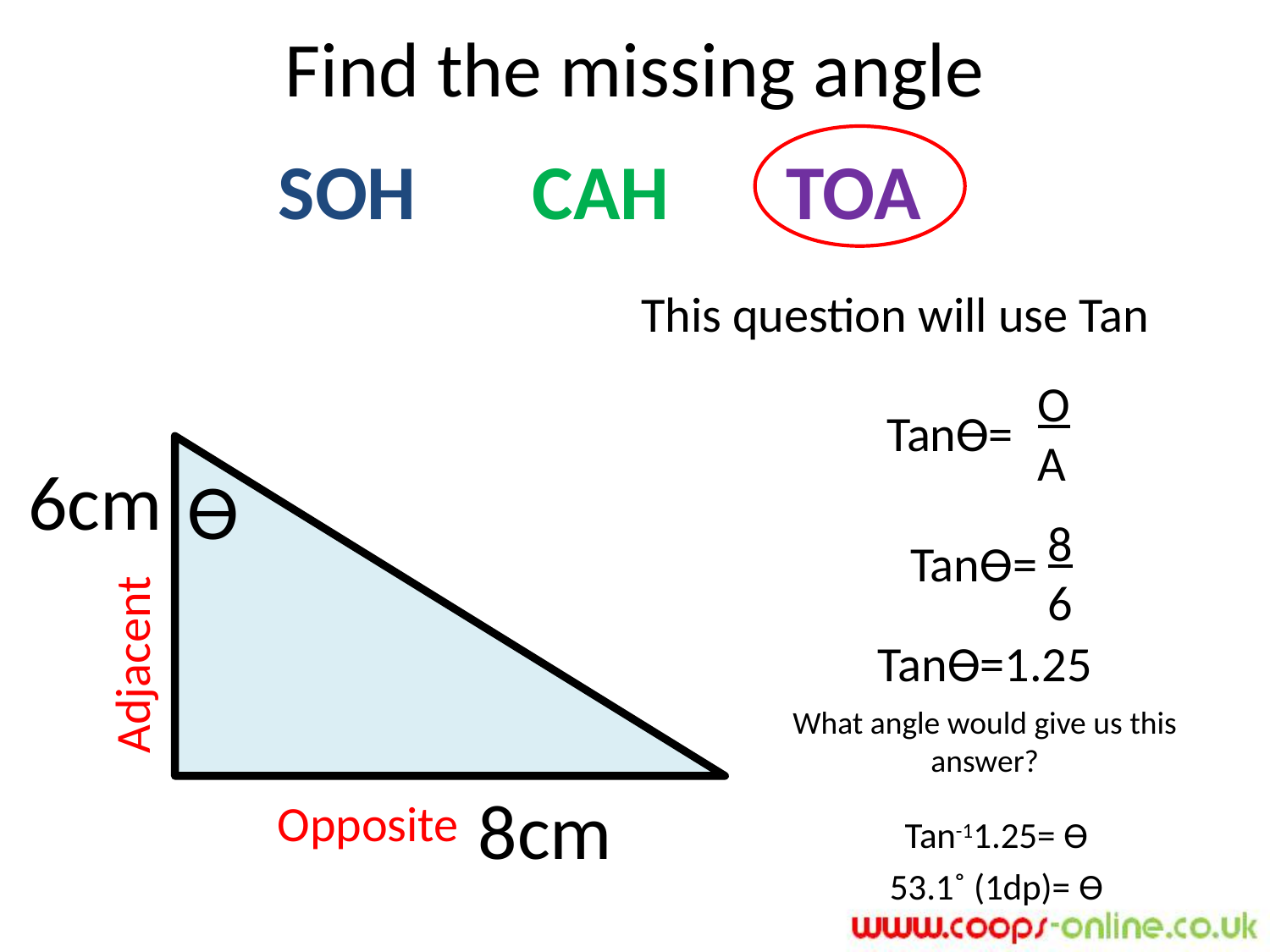

# Find the missing angle

SOH	CAH	TOA
This question will use Tan
O
A
Tanϴ=

6cm
ϴ
8
6
Tanϴ=
Adjacent
Tanϴ=1.25
What angle would give us this answer?
8cm
Opposite
Tan-11.25= ϴ
53.1˚ (1dp)= ϴ